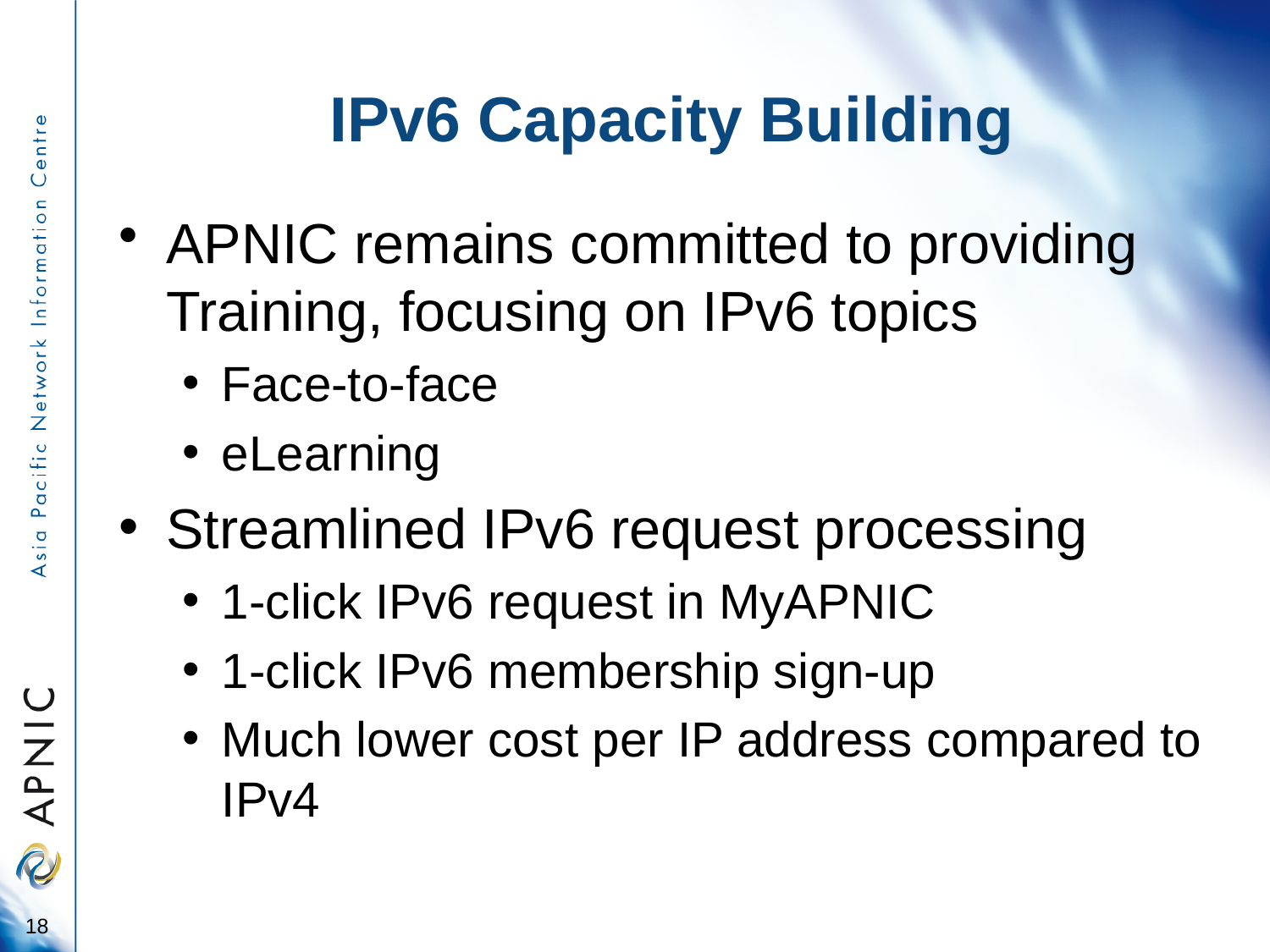

# IPv6 Capacity Building
APNIC remains committed to providing Training, focusing on IPv6 topics
Face-to-face
eLearning
Streamlined IPv6 request processing
1-click IPv6 request in MyAPNIC
1-click IPv6 membership sign-up
Much lower cost per IP address compared to IPv4
18